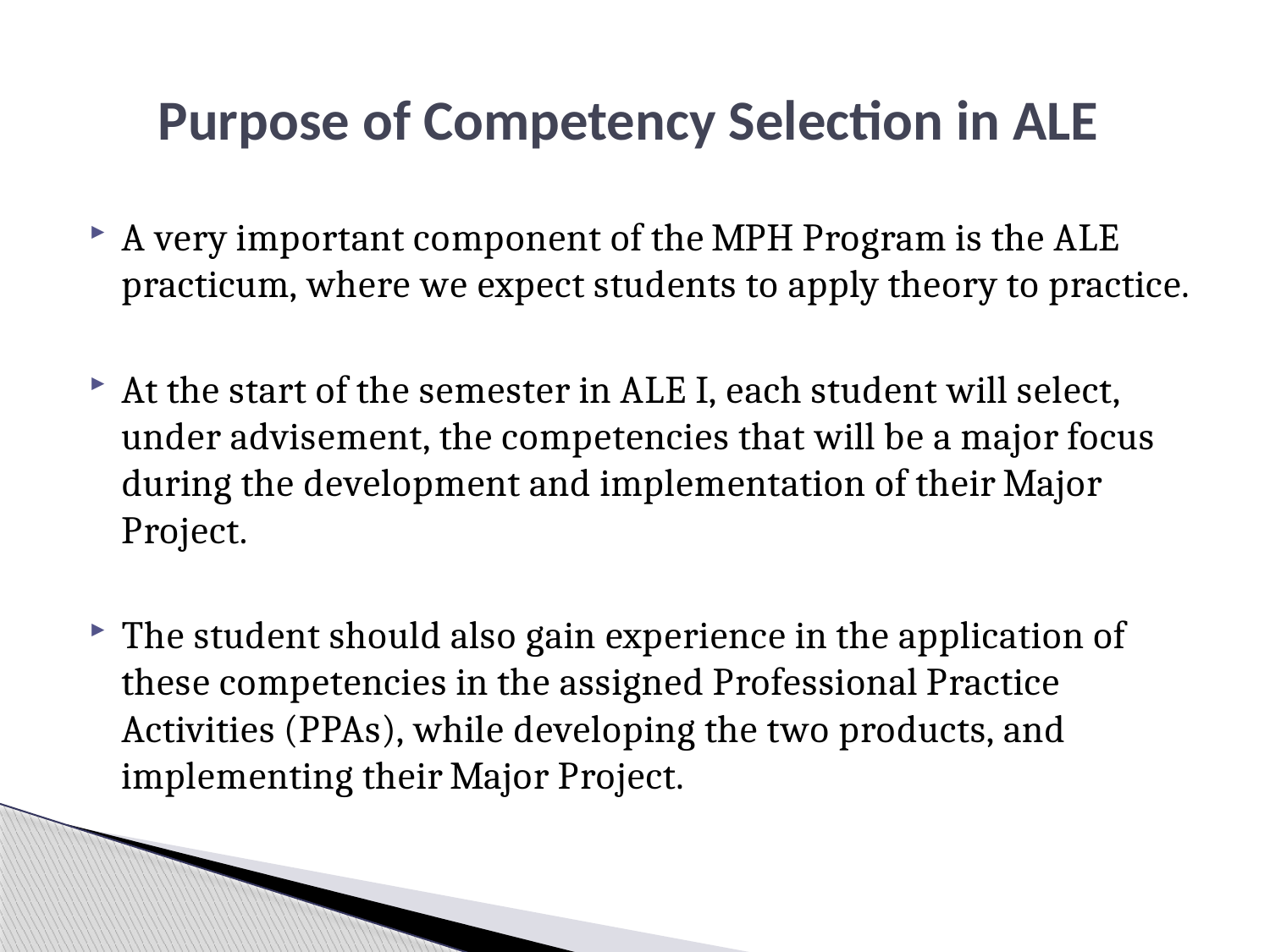

# Purpose of Competency Selection in ALE
A very important component of the MPH Program is the ALE practicum, where we expect students to apply theory to practice.

At the start of the semester in ALE I, each student will select, under advisement, the competencies that will be a major focus during the development and implementation of their Major Project.

The student should also gain experience in the application of these competencies in the assigned Professional Practice Activities (PPAs), while developing the two products, and implementing their Major Project.